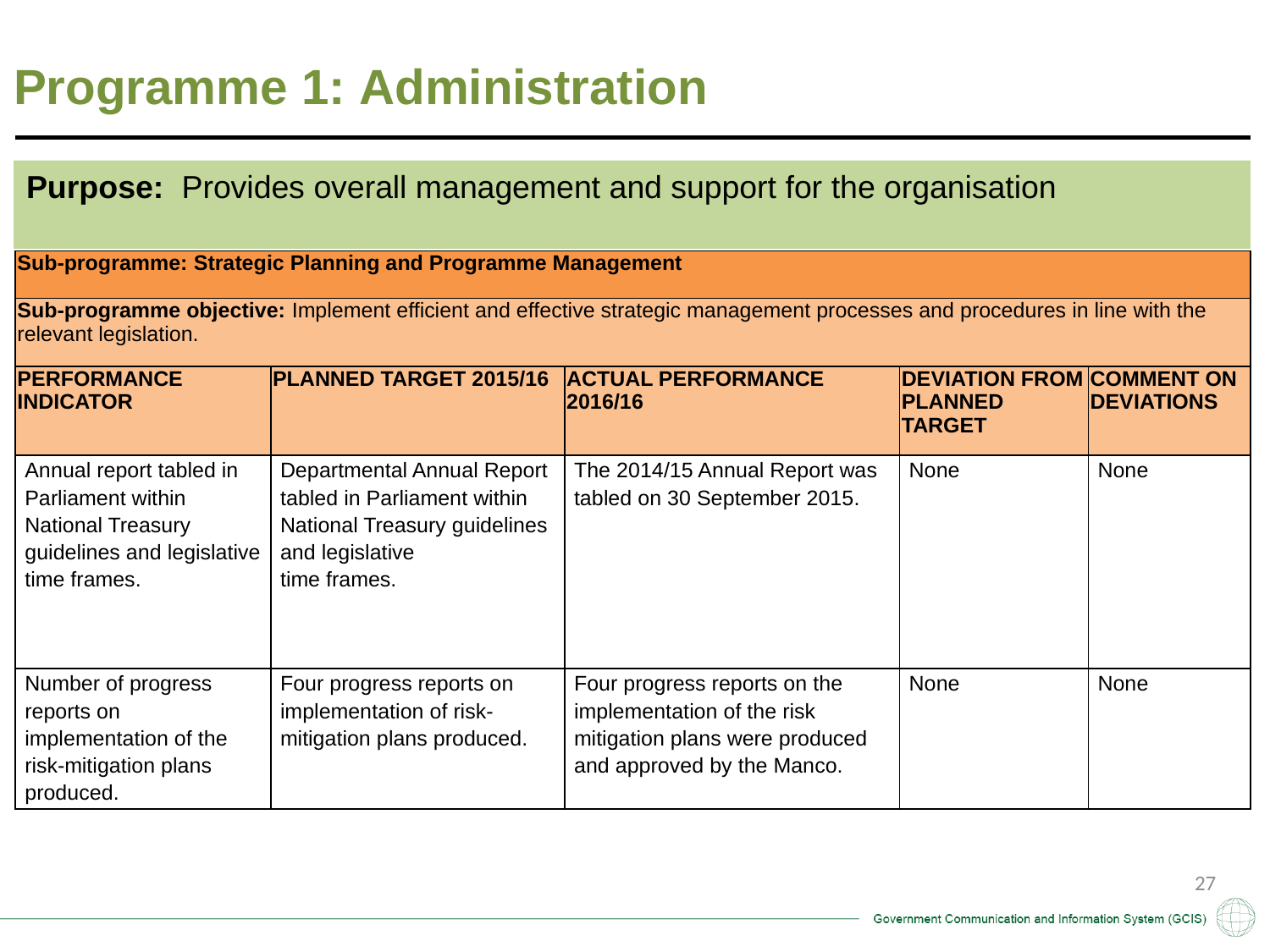

Programme 1: Administration

Purpose:  Provides overall management and support for the organisation

| Sub-programme: Strategic Planning and Programme Management |  |  |  |  |
| --- | --- | --- | --- | --- |
| Sub-programme objective: Implement efficient and effective strategic management processes and procedures in line with the relevant legislation. |  |  |  |  |
| PERFORMANCE INDICATOR | PLANNED TARGET 2015/16 | ACTUAL PERFORMANCE 2016/16 | DEVIATION FROM PLANNED TARGET | COMMENT ON DEVIATIONS |
| Annual report tabled in Parliament within National Treasury guidelines and legislative time frames. | Departmental Annual Report tabled in Parliament within National Treasury guidelines and legislative time frames. | The 2014/15 Annual Report was tabled on 30 September 2015. | None | None |
| Number of progress reports on implementation of the risk-mitigation plans produced. | Four progress reports on implementation of risk-mitigation plans produced. | Four progress reports on the implementation of the risk mitigation plans were produced and approved by the Manco. | None | None |
27